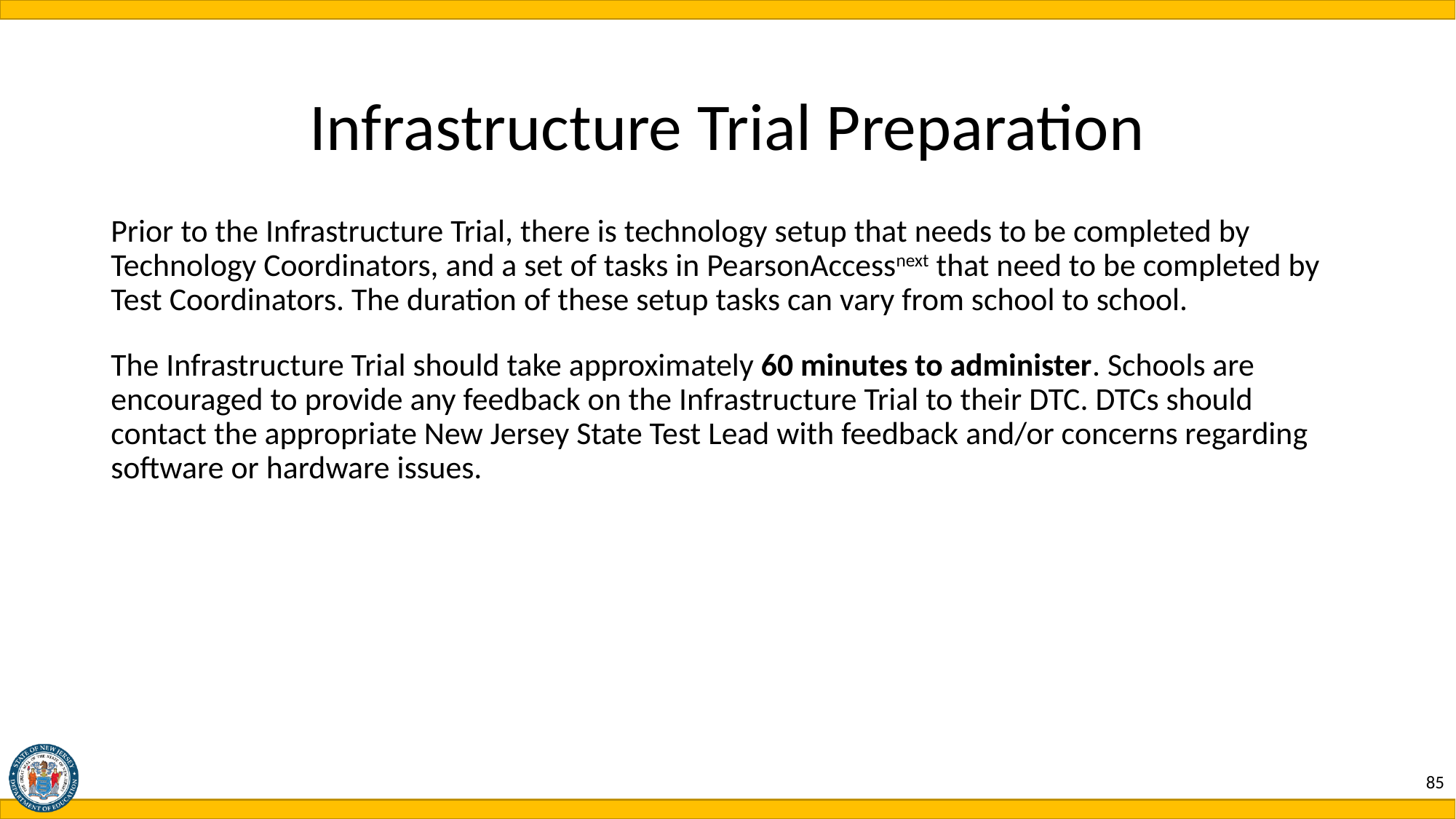

# Infrastructure Trial Preparation
Prior to the Infrastructure Trial, there is technology setup that needs to be completed by Technology Coordinators, and a set of tasks in PearsonAccessnext that need to be completed by Test Coordinators. The duration of these setup tasks can vary from school to school.

The Infrastructure Trial should take approximately 60 minutes to administer. Schools are encouraged to provide any feedback on the Infrastructure Trial to their DTC. DTCs should contact the appropriate New Jersey State Test Lead with feedback and/or concerns regarding software or hardware issues.
85